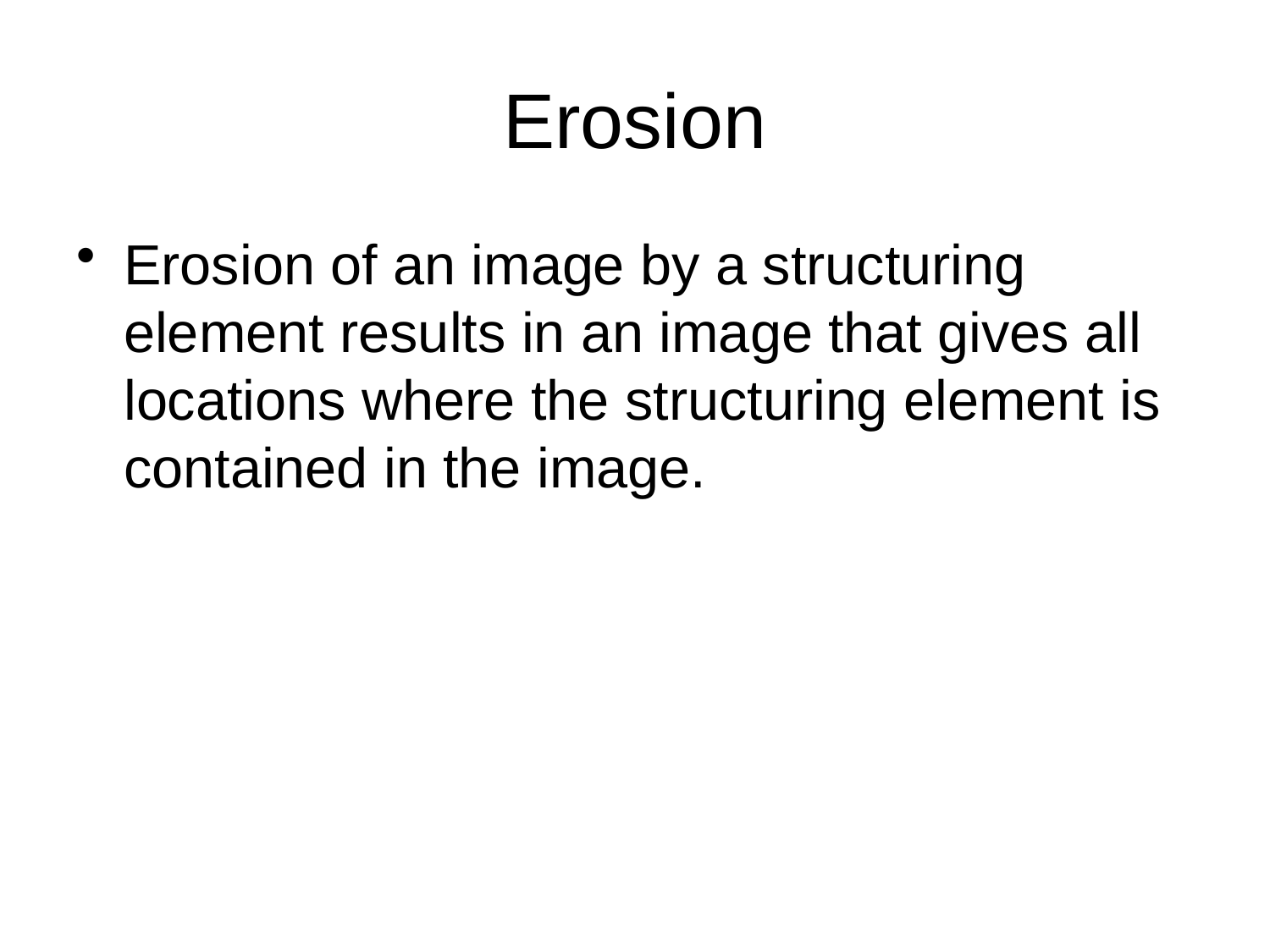

# Erosion
Erosion of an image by a structuring element results in an image that gives all locations where the structuring element is contained in the image.